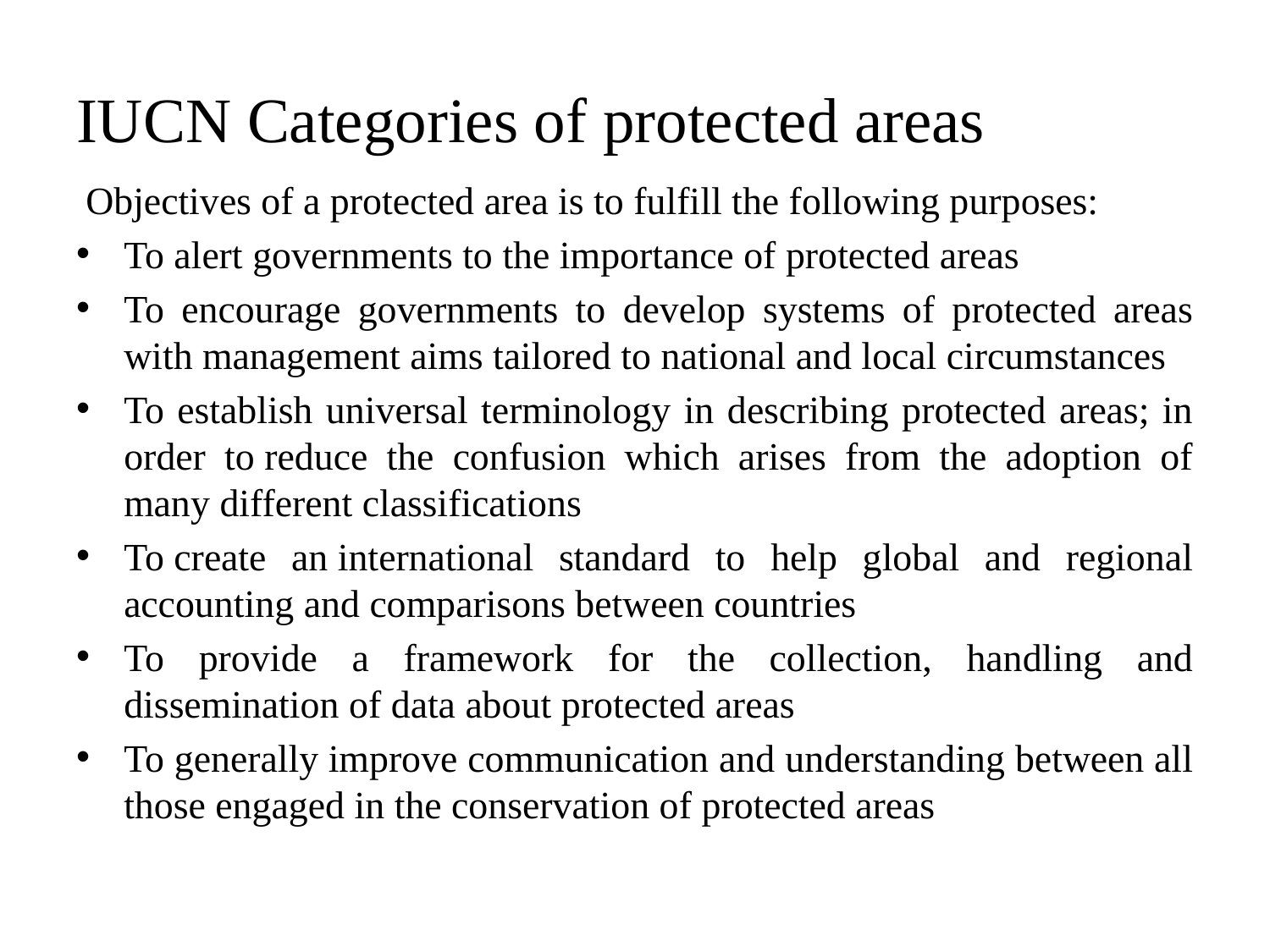

# IUCN Categories of protected areas
 Objectives of a protected area is to fulfill the following purposes:
To alert governments to the importance of protected areas
To encourage governments to develop systems of protected areas with management aims tailored to national and local circumstances
To establish universal terminology in describing protected areas; in order to reduce the confusion which arises from the adoption of many different classifications
To create an international standard to help global and regional accounting and comparisons between countries
To provide a framework for the collection, handling and dissemination of data about protected areas
To generally improve communication and understanding between all those engaged in the conservation of protected areas